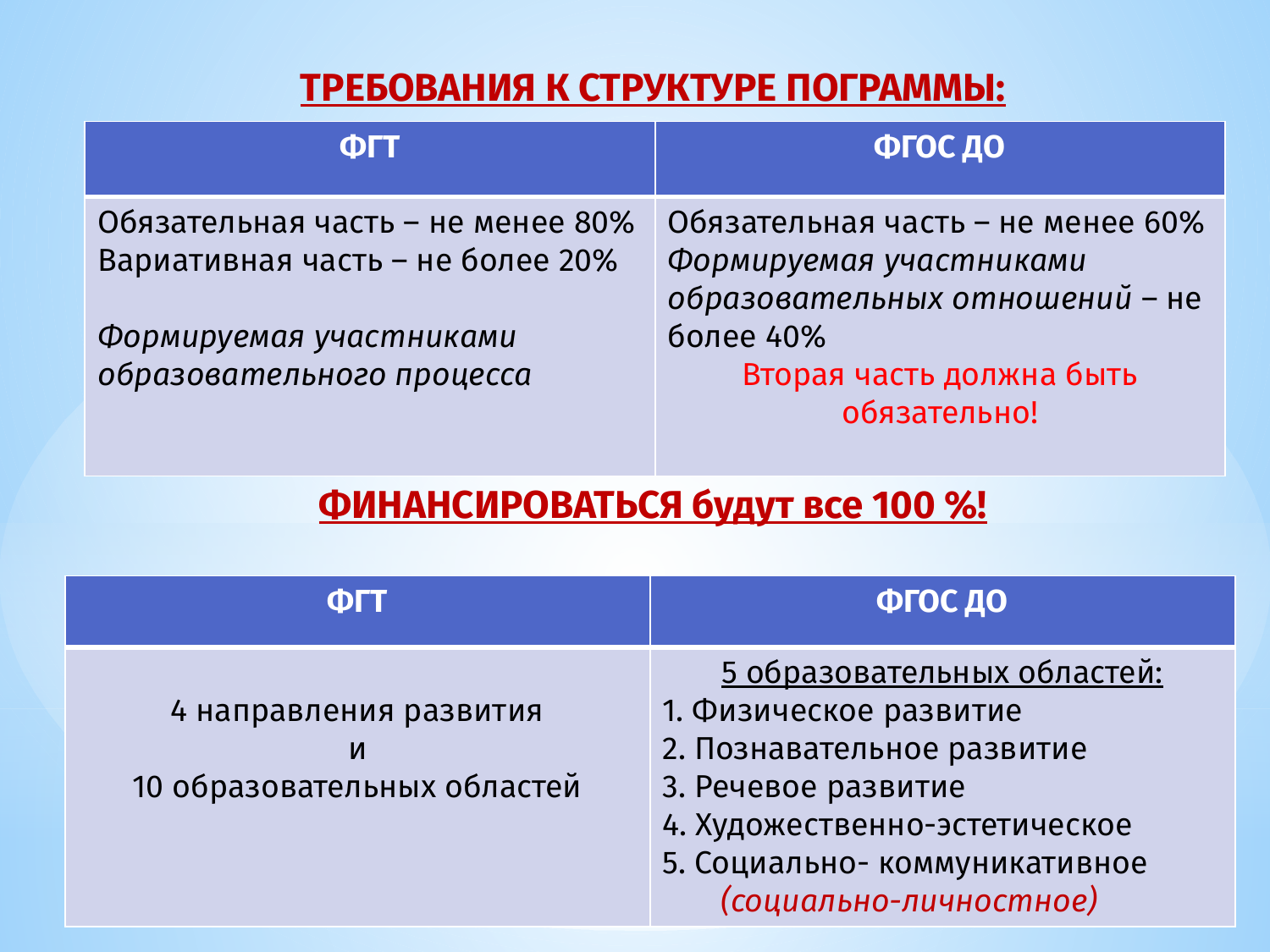

ТРЕБОВАНИЯ К СТРУКТУРЕ ПОГРАММЫ:

ФИНАНСИРОВАТЬСЯ будут все 100 %!

| ФГТ | ФГОС ДО |
| --- | --- |
| Обязательная часть – не менее 80% Вариативная часть – не более 20% Формируемая участниками образовательного процесса | Обязательная часть – не менее 60% Формируемая участниками образовательных отношений – не более 40% Вторая часть должна быть обязательно! |
| ФГТ | ФГОС ДО |
| --- | --- |
| 4 направления развития и 10 образовательных областей | 5 образовательных областей: 1. Физическое развитие 2. Познавательное развитие 3. Речевое развитие 4. Художественно-эстетическое 5. Социально- коммуникативное (социально-личностное) |
#